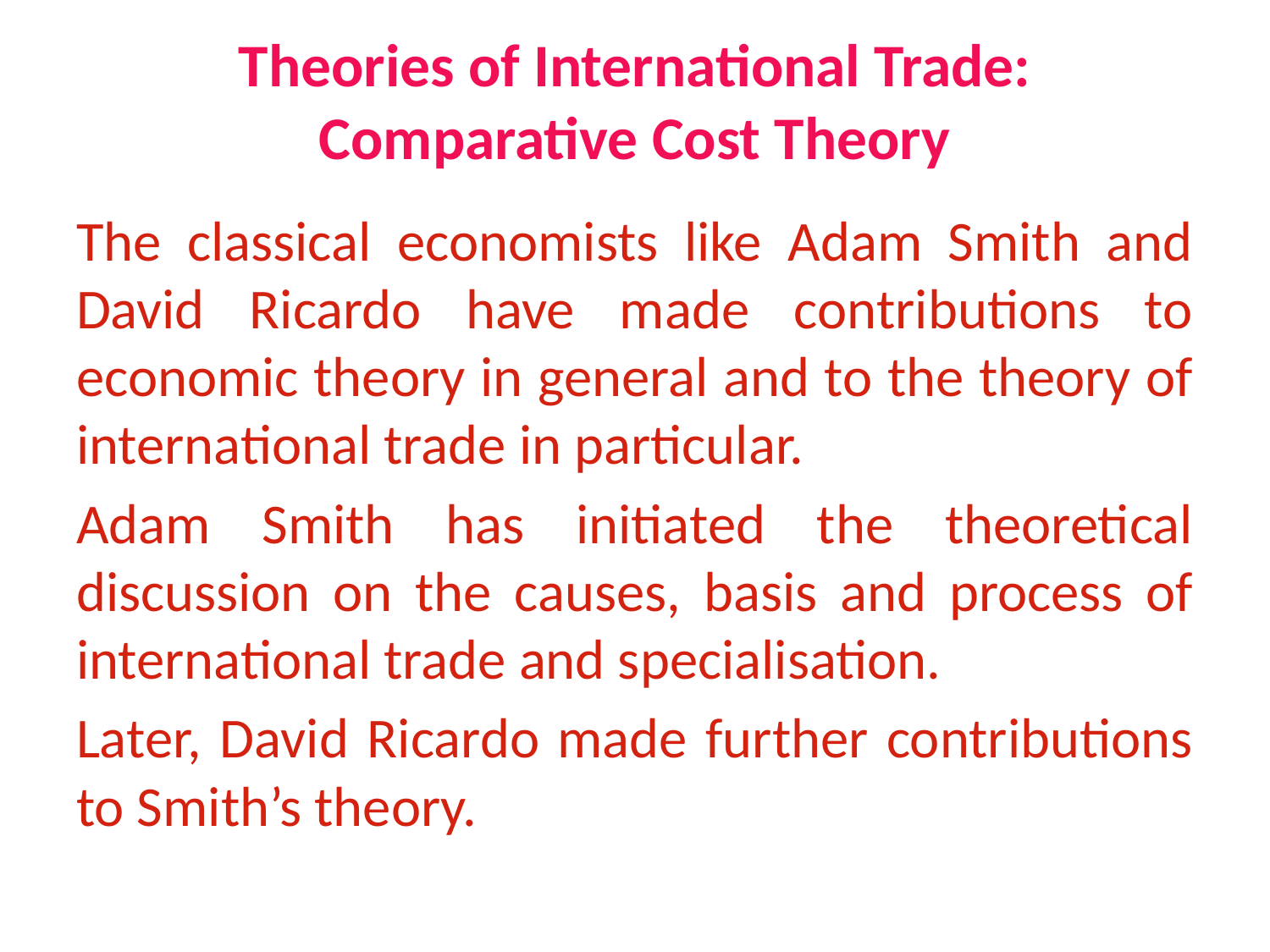

# Theories of International Trade: Comparative Cost Theory
The classical economists like Adam Smith and David Ricardo have made contributions to economic theory in general and to the theory of international trade in particular.
Adam Smith has initiated the theoretical discussion on the causes, basis and process of international trade and specialisation.
Later, David Ricardo made further contributions to Smith’s theory.